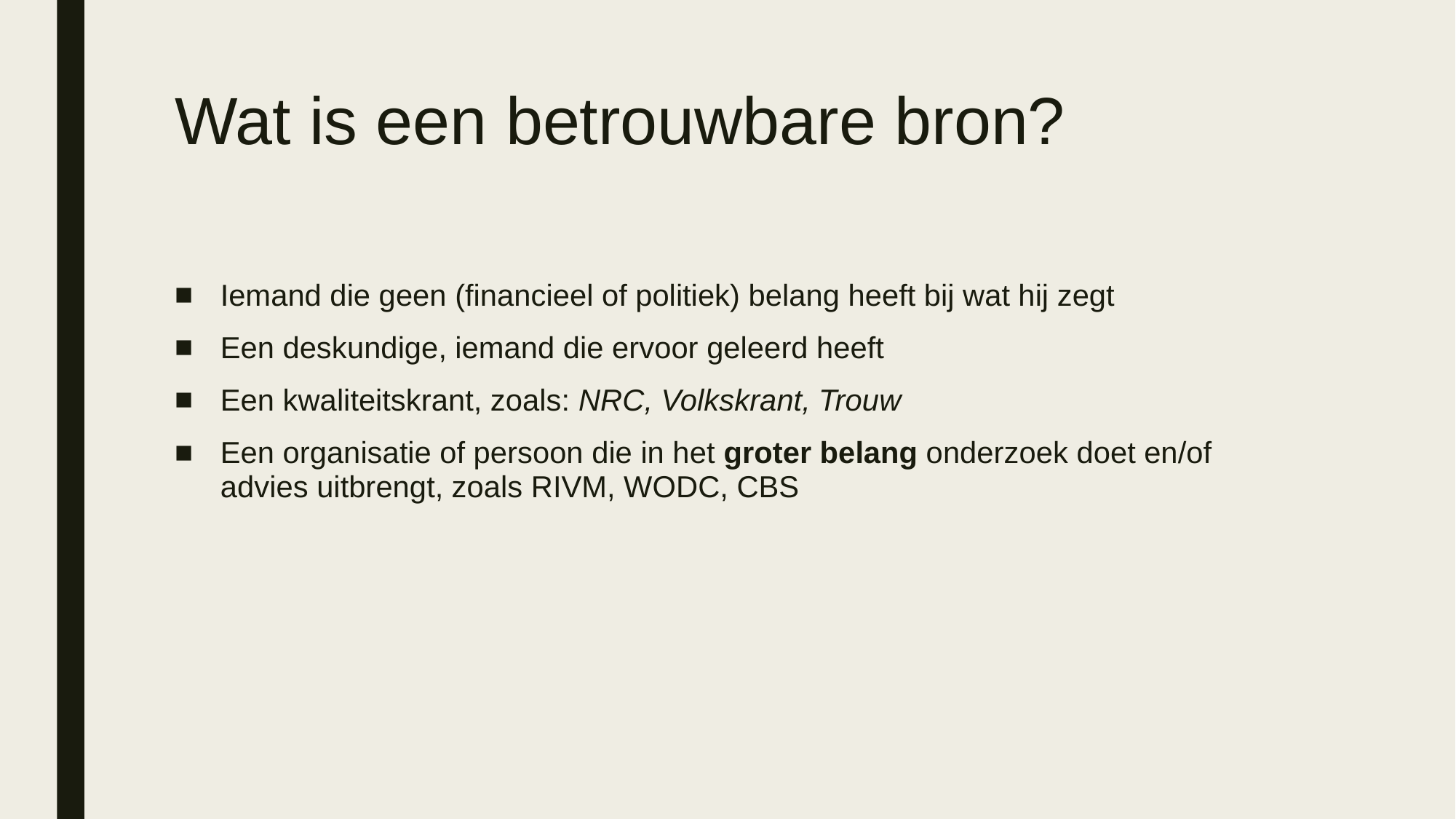

# Wat is een betrouwbare bron?
Iemand die geen (financieel of politiek) belang heeft bij wat hij zegt
Een deskundige, iemand die ervoor geleerd heeft
Een kwaliteitskrant, zoals: NRC, Volkskrant, Trouw
Een organisatie of persoon die in het groter belang onderzoek doet en/of advies uitbrengt, zoals RIVM, WODC, CBS